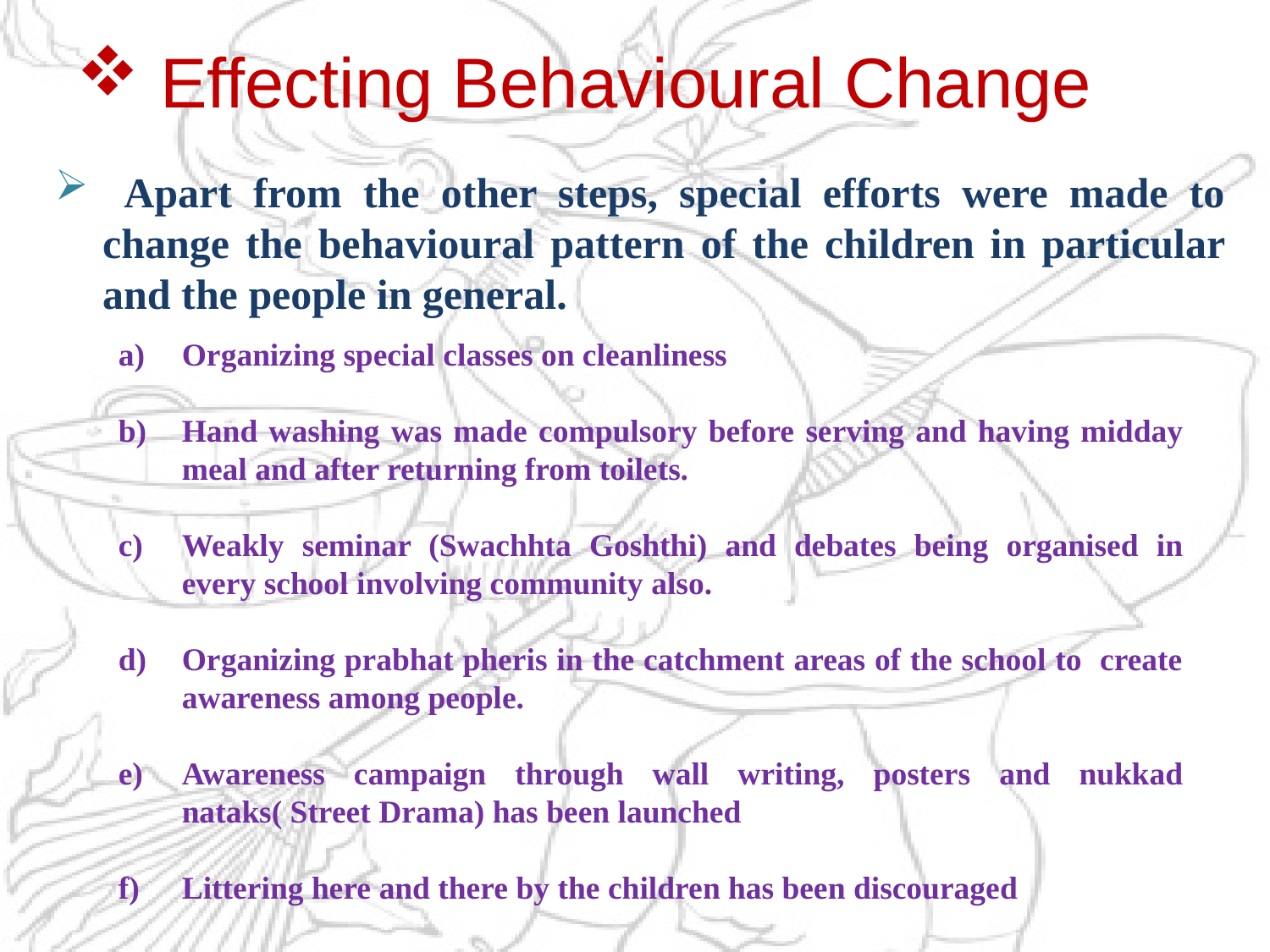

# Effecting Behavioural Change
 Apart from the other steps, special efforts were made to change the behavioural pattern of the children in particular and the people in general.
Organizing special classes on cleanliness

Hand washing was made compulsory before serving and having midday meal and after returning from toilets.

Weakly seminar (Swachhta Goshthi) and debates being organised in every school involving community also.

Organizing prabhat pheris in the catchment areas of the school to  create awareness among people.

Awareness campaign through wall writing, posters and nukkad nataks( Street Drama) has been launched

Littering here and there by the children has been discouraged